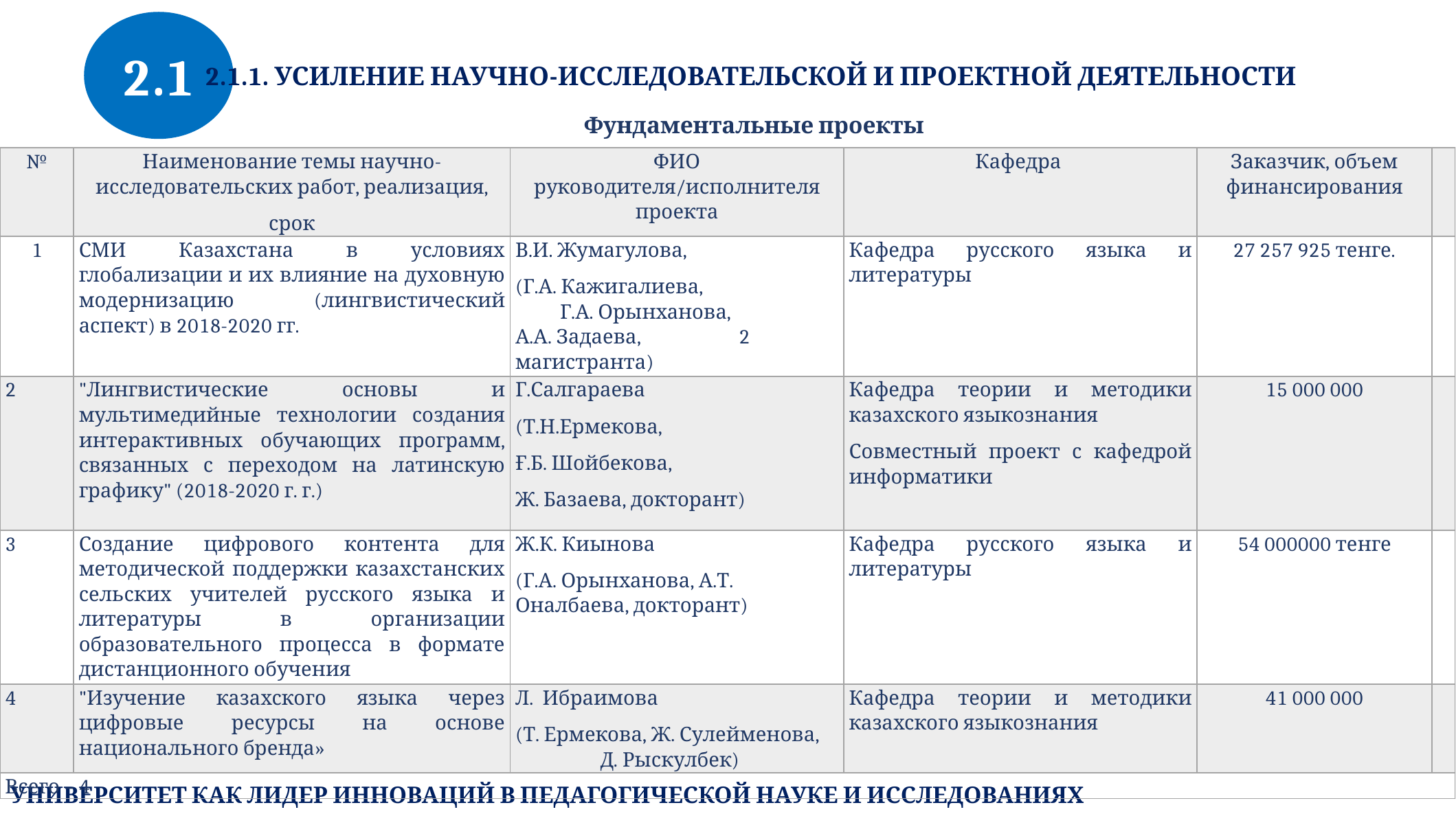

2.1
2.1.1. УСИЛЕНИЕ НАУЧНО-ИССЛЕДОВАТЕЛЬСКОЙ И ПРОЕКТНОЙ ДЕЯТЕЛЬНОСТИ
Фундаментальные проекты
| № | Наименование темы научно-исследовательских работ, реализация, срок | ФИО руководителя/исполнителя проекта | Кафедра | Заказчик, объем финансирования |  |
| --- | --- | --- | --- | --- | --- |
| 1 | СМИ Казахстана в условиях глобализации и их влияние на духовную модернизацию (лингвистический аспект) в 2018-2020 гг. | В.И. Жумагулова, (Г.А. Кажигалиева, Г.А. Орынханова, А.А. Задаева, 2 магистранта) | Кафедра русского языка и литературы | 27 257 925 тенге. |  |
| 2 | "Лингвистические основы и мультимедийные технологии создания интерактивных обучающих программ, связанных с переходом на латинскую графику" (2018-2020 г. г.) | Г.Салгараева (Т.Н.Ермекова, Ғ.Б. Шойбекова, Ж. Базаева, докторант) | Кафедра теории и методики казахского языкознания Совместный проект с кафедрой информатики | 15 000 000 |  |
| 3 | Создание цифрового контента для методической поддержки казахстанских сельских учителей русского языка и литературы в организации образовательного процесса в формате дистанционного обучения | Ж.К. Киынова (Г.А. Орынханова, А.Т. Оналбаева, докторант) | Кафедра русского языка и литературы | 54 000000 тенге |  |
| 4 | "Изучение казахского языка через цифровые ресурсы на основе национального бренда» | Л. Ибраимова (Т. Ермекова, Ж. Сулейменова, Д. Рыскулбек) | Кафедра теории и методики казахского языкознания | 41 000 000 |  |
| Всего – 4 |  |  |  |  |  |
УНИВЕРСИТЕТ КАК ЛИДЕР ИННОВАЦИЙ В ПЕДАГОГИЧЕСКОЙ НАУКЕ И ИССЛЕДОВАНИЯХ